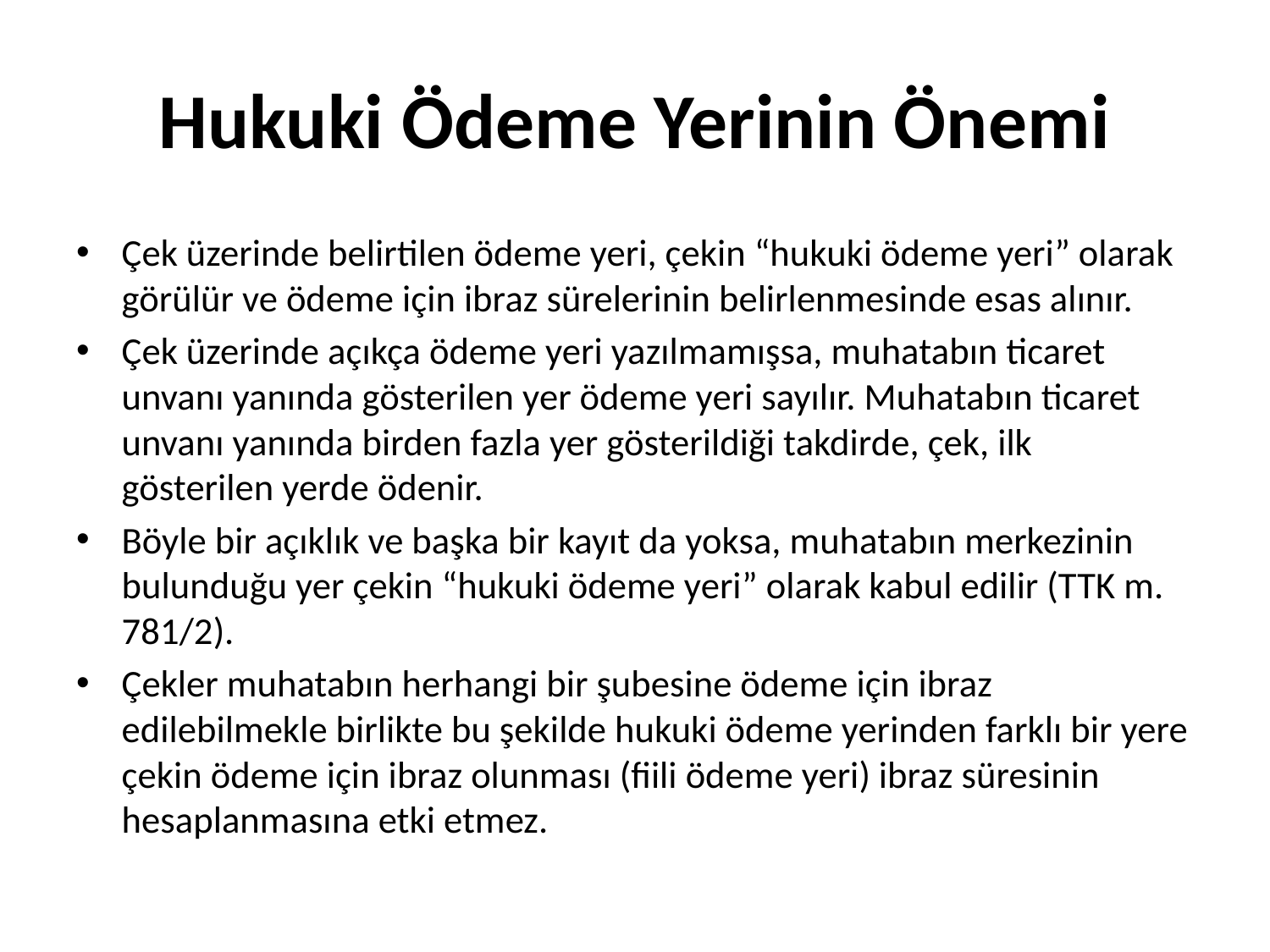

# Hukuki Ödeme Yerinin Önemi
Çek üzerinde belirtilen ödeme yeri, çekin “hukuki ödeme yeri” olarak görülür ve ödeme için ibraz sürelerinin belirlenmesinde esas alınır.
Çek üzerinde açıkça ödeme yeri yazılmamışsa, muhatabın ticaret unvanı yanında gösterilen yer ödeme yeri sayılır. Muhatabın ticaret unvanı yanında birden fazla yer gösterildiği takdirde, çek, ilk gösterilen yerde ödenir.
Böyle bir açıklık ve başka bir kayıt da yoksa, muhatabın merkezinin bulunduğu yer çekin “hukuki ödeme yeri” olarak kabul edilir (TTK m. 781/2).
Çekler muhatabın herhangi bir şubesine ödeme için ibraz edilebilmekle birlikte bu şekilde hukuki ödeme yerinden farklı bir yere çekin ödeme için ibraz olunması (fiili ödeme yeri) ibraz süresinin hesaplanmasına etki etmez.